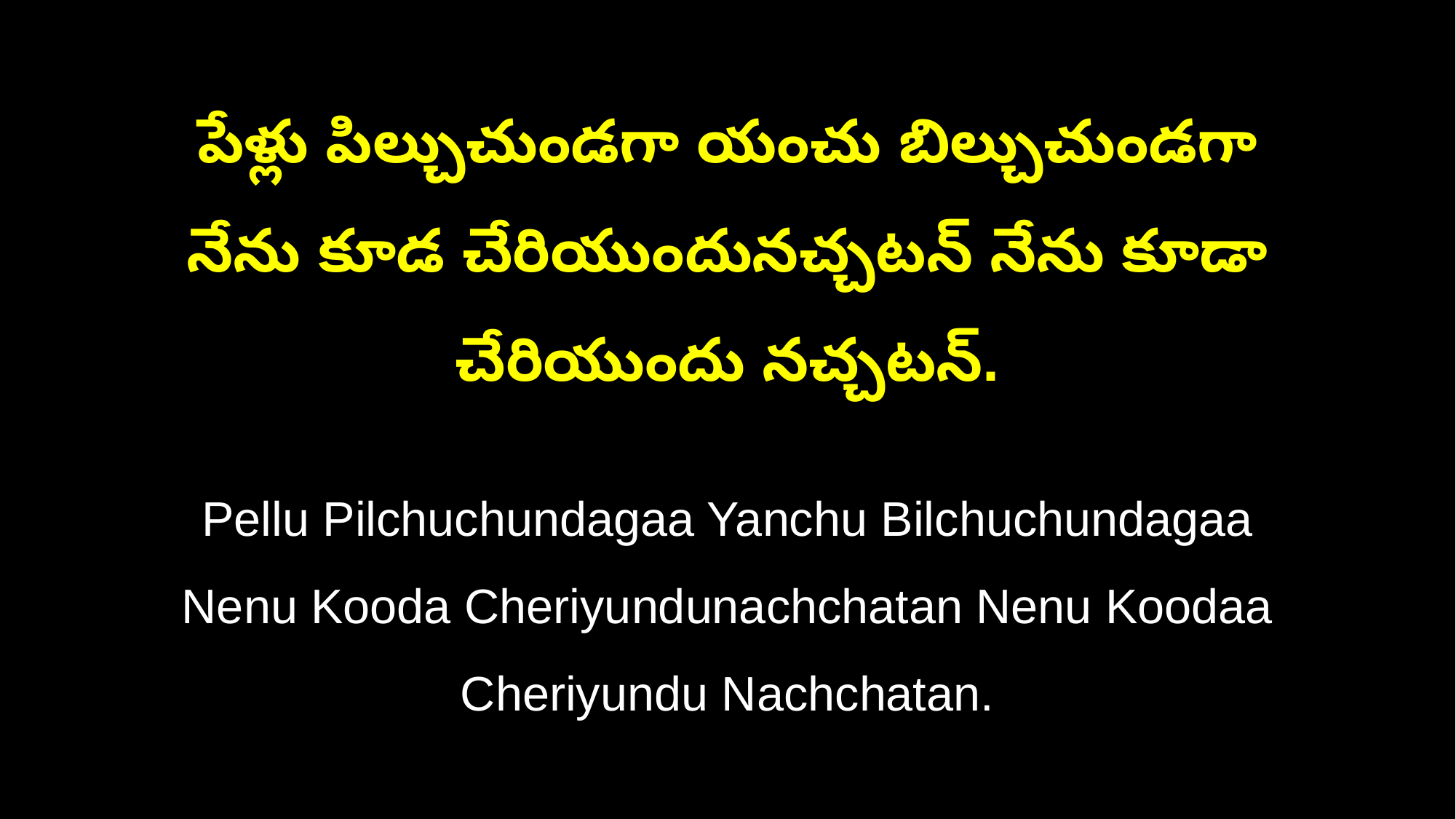

పేళ్లు పిల్చుచుండగా యంచు బిల్చుచుండగా
నేను కూడ చేరియుందునచ్చటన్‌ నేను కూడా చేరియుందు నచ్చటన్‌.
Pellu Pilchuchundagaa Yanchu Bilchuchundagaa
Nenu Kooda Cheriyundunachchatan Nenu Koodaa Cheriyundu Nachchatan.